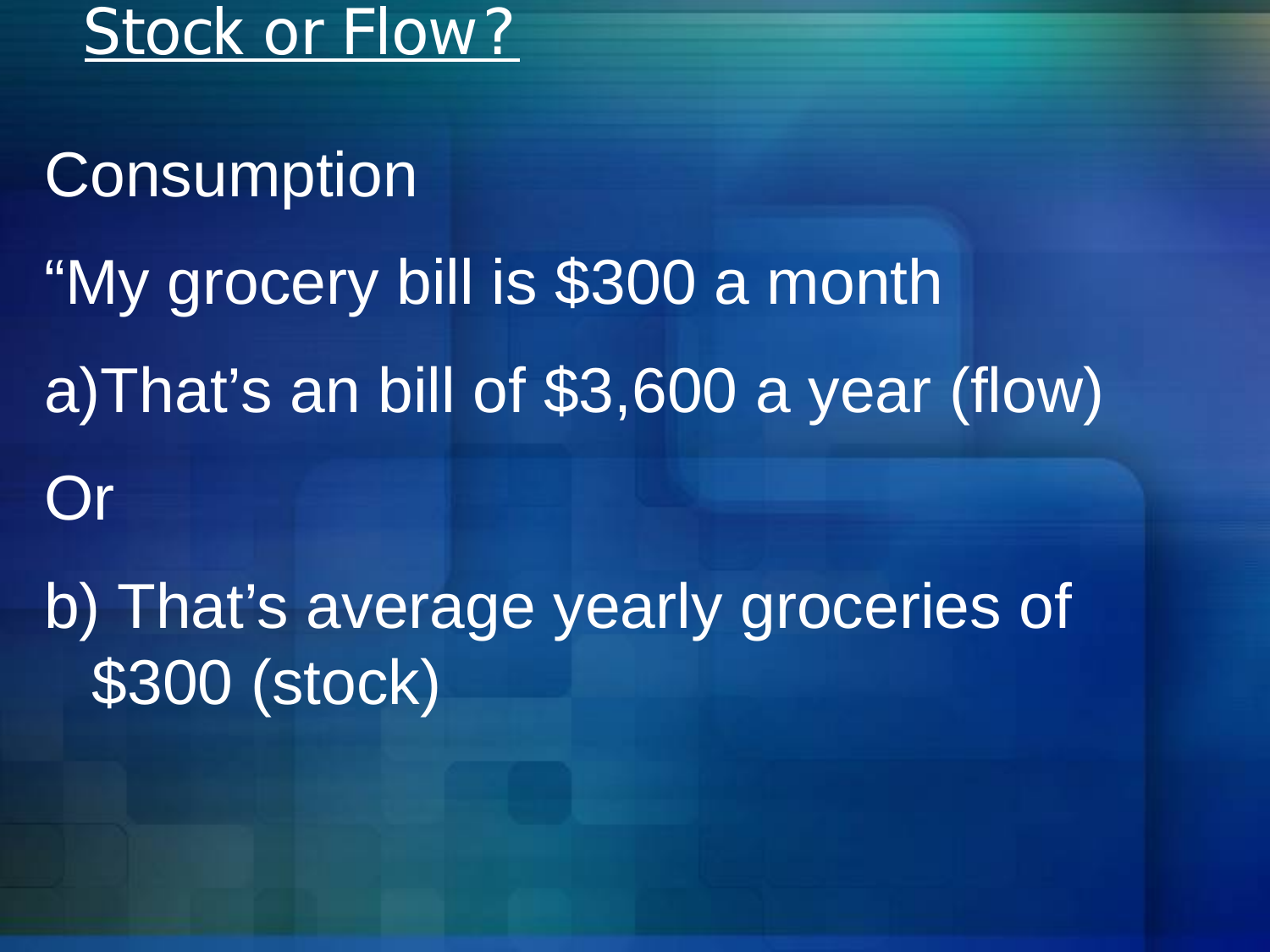

# Stock or Flow?

Consumption
“My grocery bill is $300 a month
That’s an bill of $3,600 a year (flow)
Or
b) That’s average yearly groceries of $300 (stock)